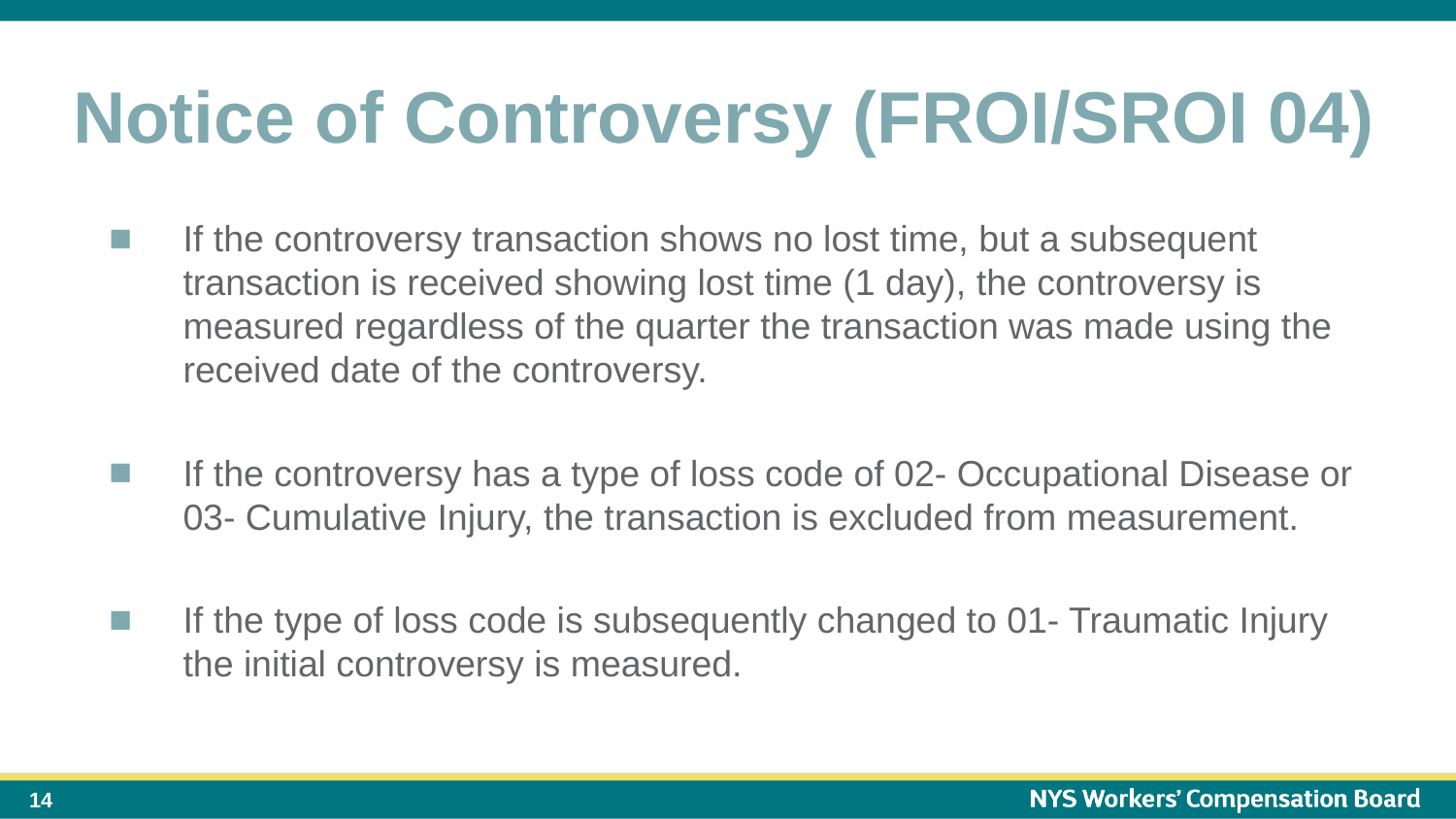

# Notice of Controversy (FROI/SROI 04)
If the controversy transaction shows no lost time, but a subsequent transaction is received showing lost time (1 day), the controversy is measured regardless of the quarter the transaction was made using the received date of the controversy.
If the controversy has a type of loss code of 02- Occupational Disease or 03- Cumulative Injury, the transaction is excluded from measurement.
If the type of loss code is subsequently changed to 01- Traumatic Injury the initial controversy is measured.